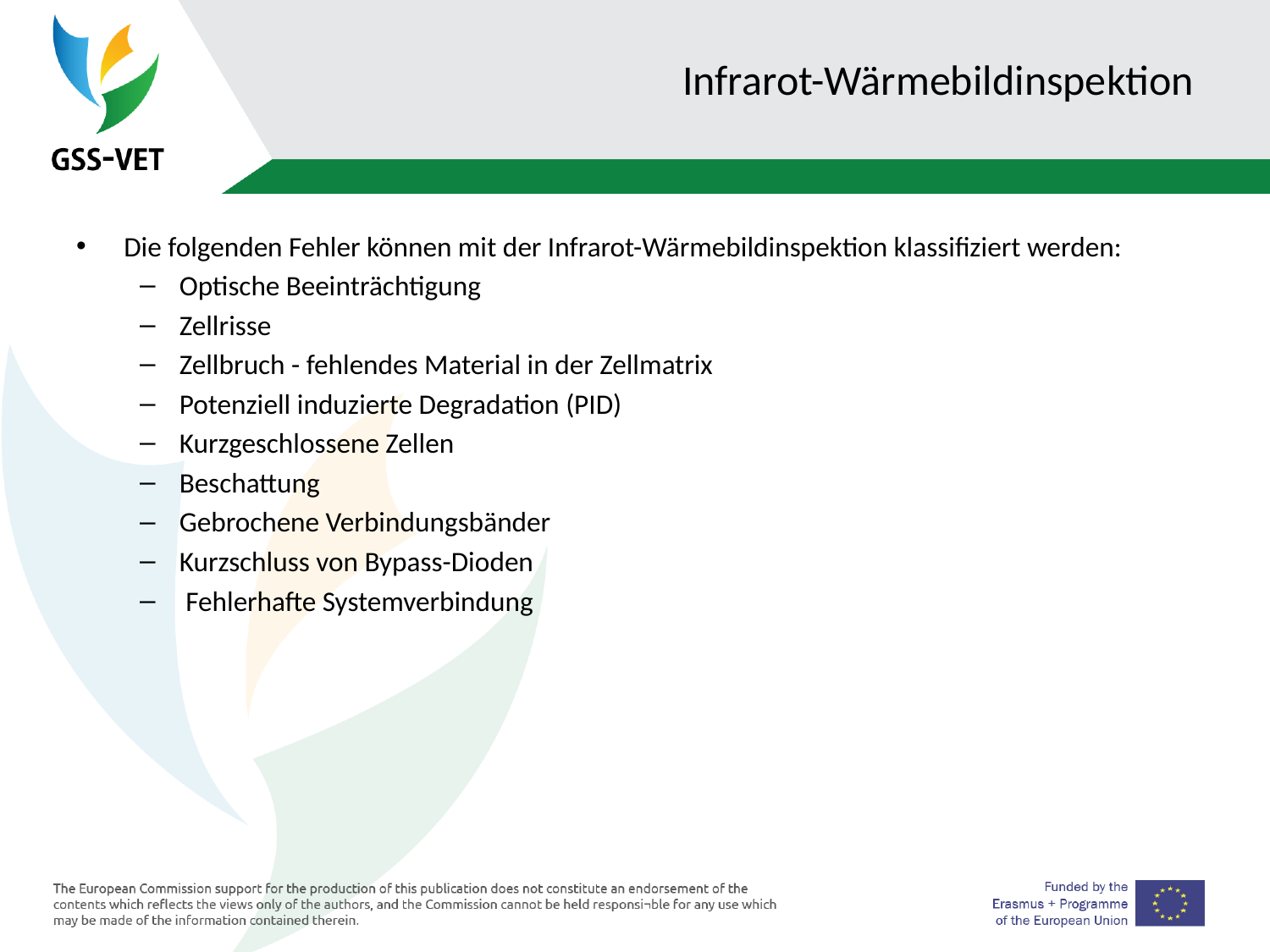

# Infrarot-Wärmebildinspektion
Die folgenden Fehler können mit der Infrarot-Wärmebildinspektion klassifiziert werden:
Optische Beeinträchtigung
Zellrisse
Zellbruch - fehlendes Material in der Zellmatrix
Potenziell induzierte Degradation (PID)
Kurzgeschlossene Zellen
Beschattung
Gebrochene Verbindungsbänder
Kurzschluss von Bypass-Dioden
 Fehlerhafte Systemverbindung